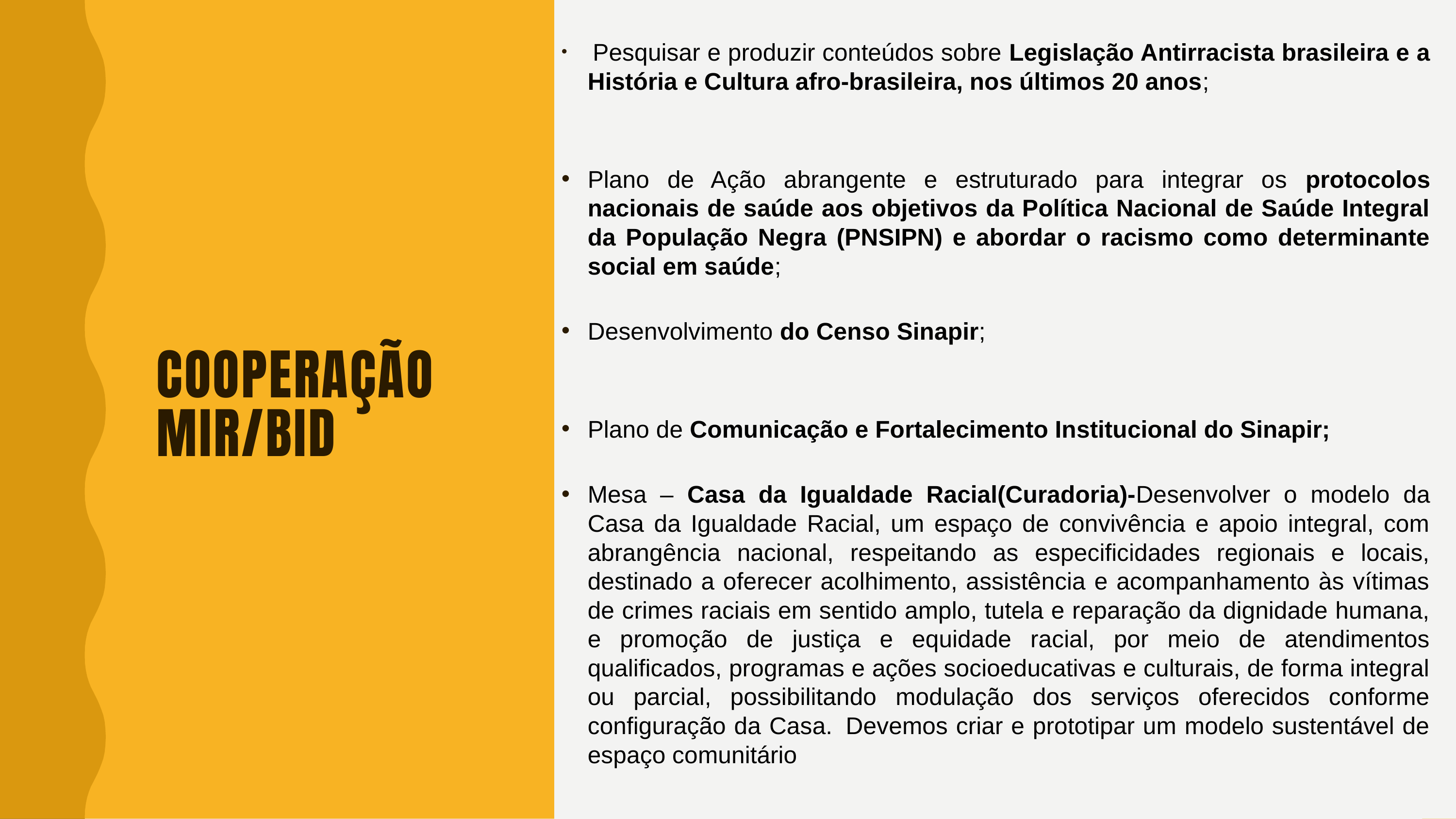

Pesquisar e produzir conteúdos sobre Legislação Antirracista brasileira e a História e Cultura afro-brasileira, nos últimos 20 anos;

Plano de Ação abrangente e estruturado para integrar os protocolos nacionais de saúde aos objetivos da Política Nacional de Saúde Integral da População Negra (PNSIPN) e abordar o racismo como determinante social em saúde;

Desenvolvimento do Censo Sinapir;

Plano de Comunicação e Fortalecimento Institucional do Sinapir;

Mesa – Casa da Igualdade Racial(Curadoria)-Desenvolver o modelo da Casa da Igualdade Racial, um espaço de convivência e apoio integral, com abrangência nacional, respeitando as especificidades regionais e locais, destinado a oferecer acolhimento, assistência e acompanhamento às vítimas de crimes raciais em sentido amplo, tutela e reparação da dignidade humana, e promoção de justiça e equidade racial, por meio de atendimentos qualificados, programas e ações socioeducativas e culturais, de forma integral ou parcial, possibilitando modulação dos serviços oferecidos conforme configuração da Casa.  Devemos criar e prototipar um modelo sustentável de espaço comunitário

COOPERAÇÃO MIR/BID